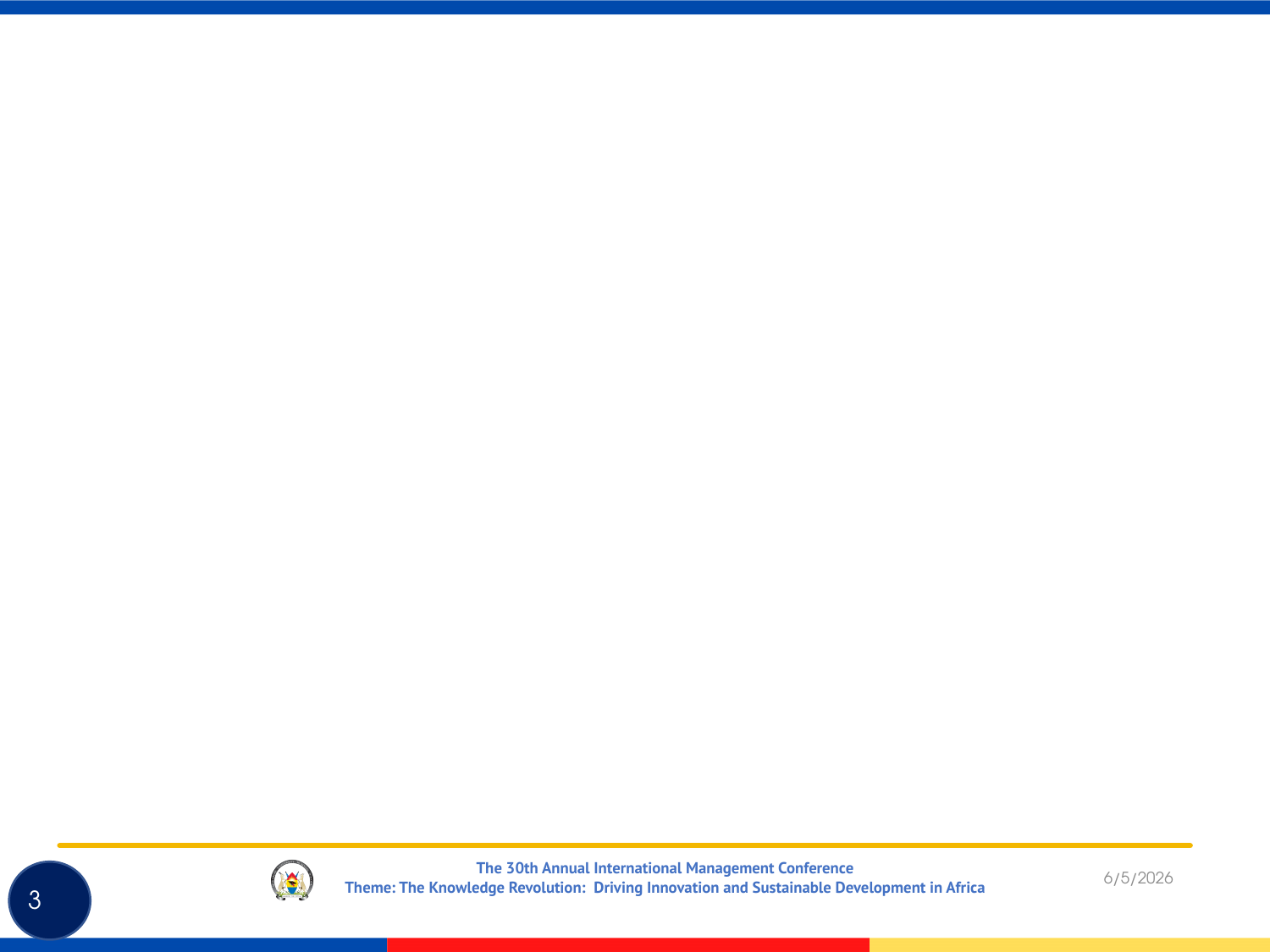

#

The 30th Annual International Management Conference
Theme: The Knowledge Revolution:  Driving Innovation and Sustainable Development in Africa
6/5/2026
3